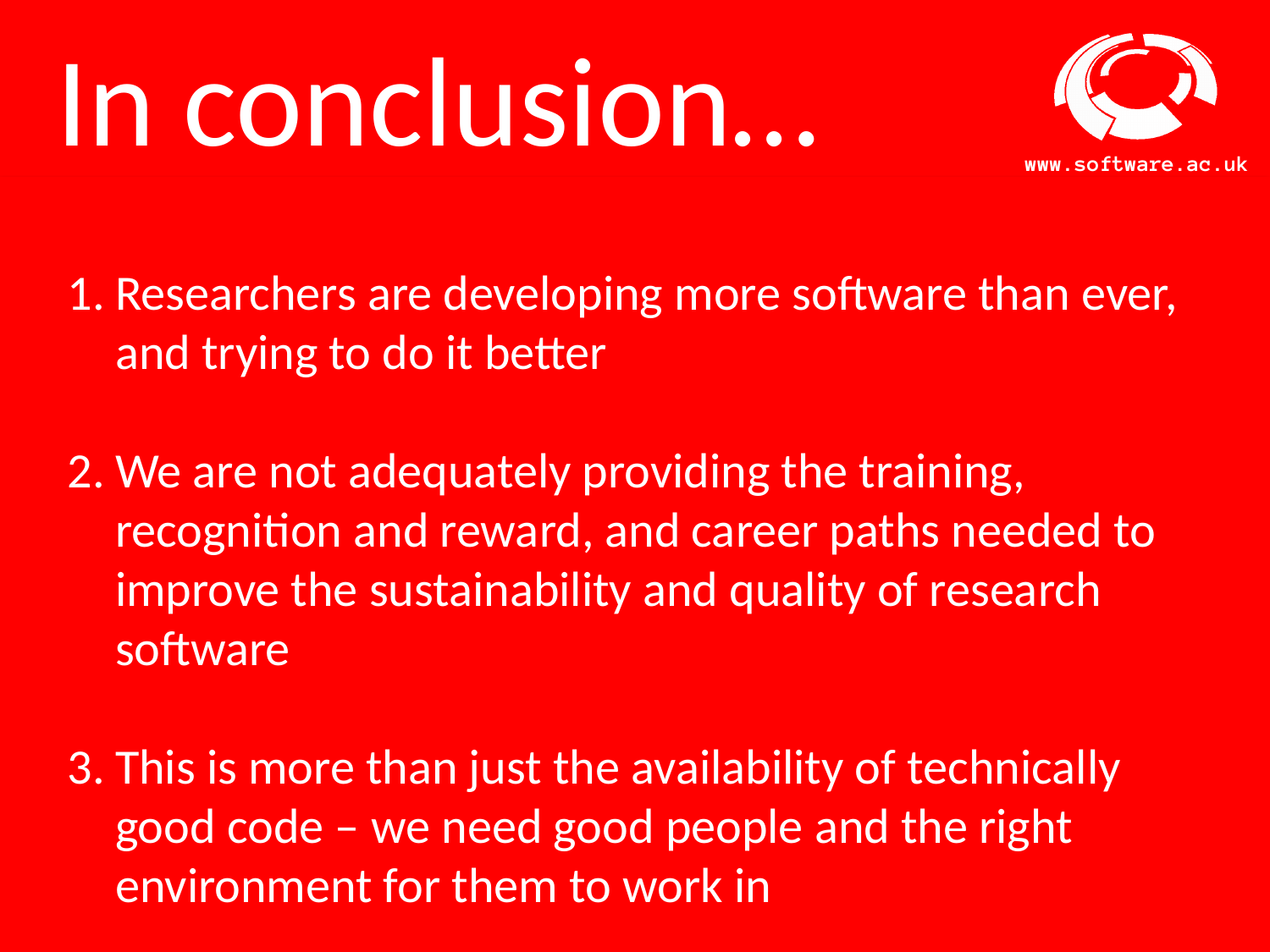

# In conclusion…
Researchers are developing more software than ever, and trying to do it better

We are not adequately providing the training, recognition and reward, and career paths needed to improve the sustainability and quality of research software

This is more than just the availability of technically good code – we need good people and the right environment for them to work in